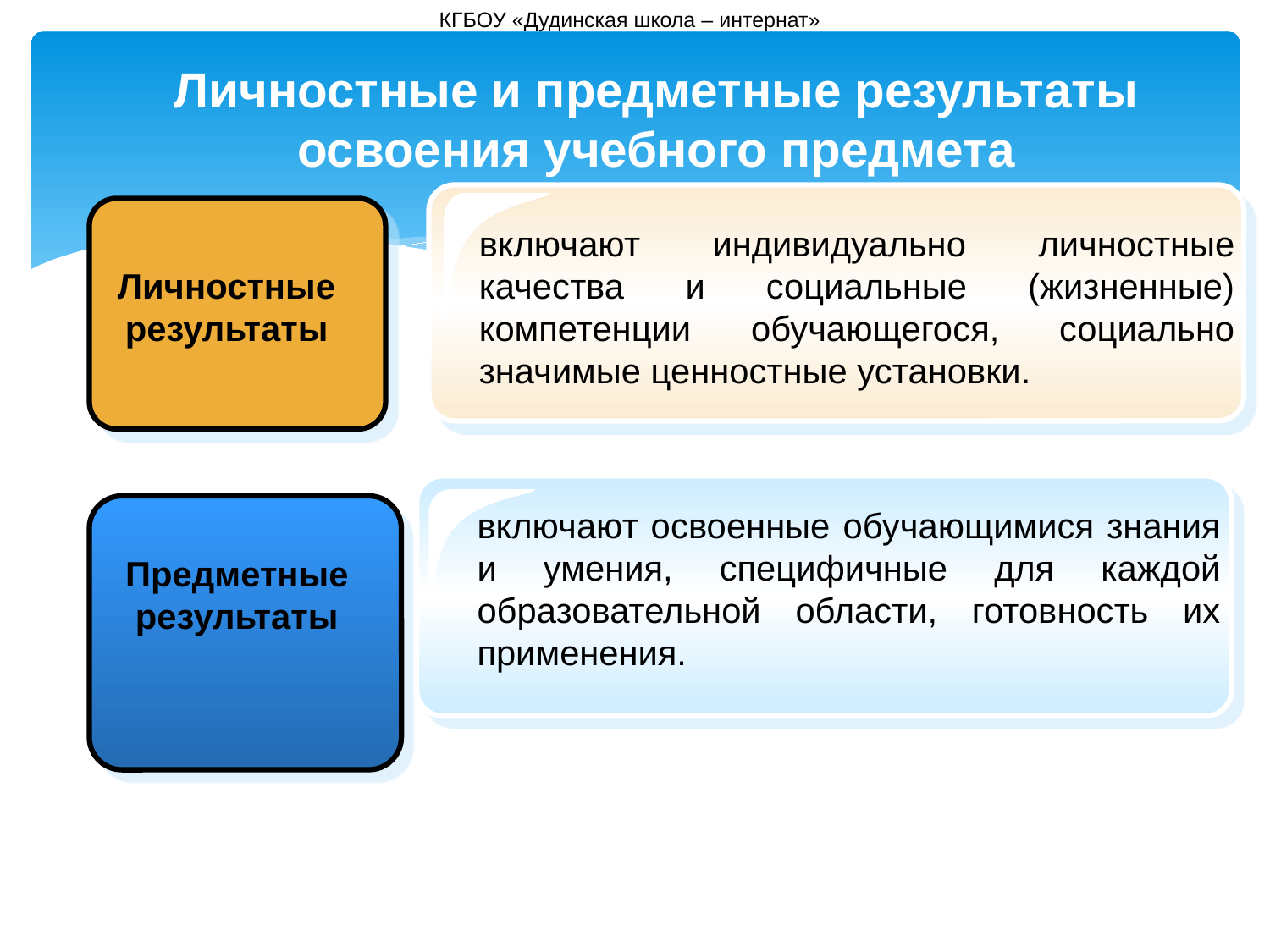

КГБОУ «Дудинская школа – интернат»
# Личностные и предметные результаты освоения учебного предмета

включают индивидуально личностные качества и социальные (жизненные) компетенции обучающегося, социально значимые ценностные установки.

Личностные результаты

включают освоенные обучающимися знания и умения, специфичные для каждой образовательной области, готовность их применения.

Предметные результаты